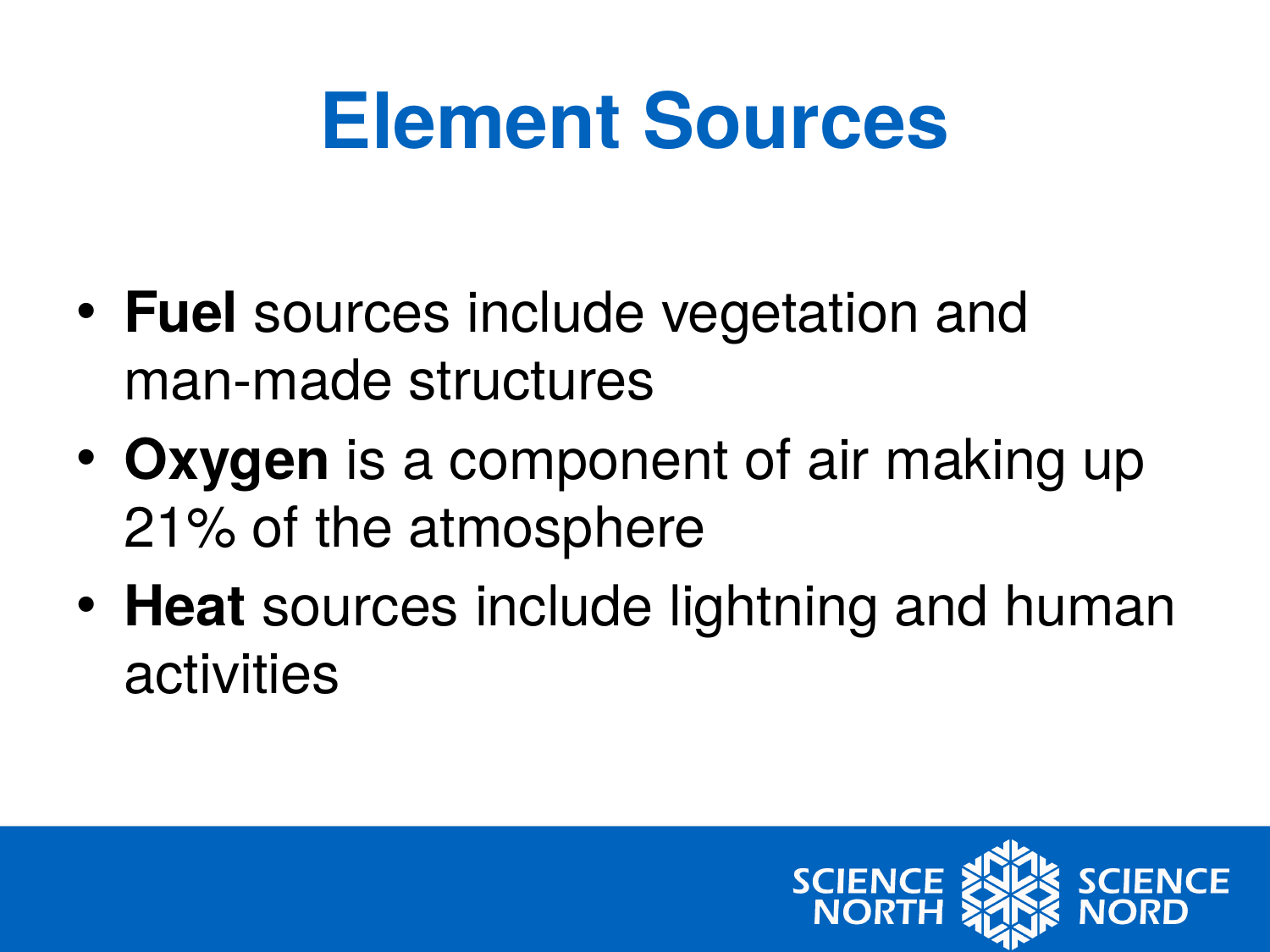

# Element Sources

Fuel sources include vegetation and
man-made structures
Oxygen is a component of air making up 21% of the atmosphere
Heat sources include lightning and human activities